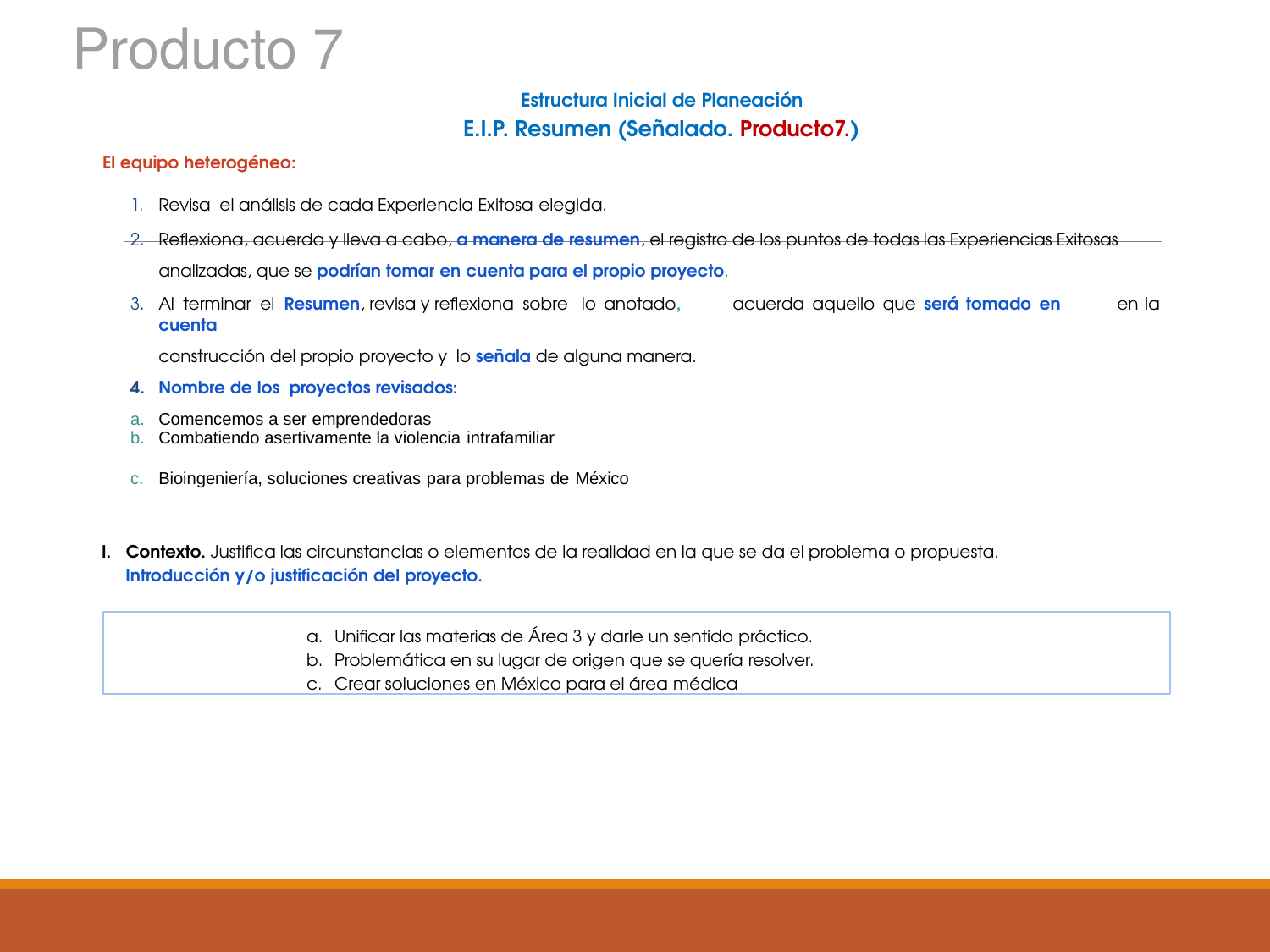

Producto 7
Estructura Inicial de Planeación
E.I.P. Resumen (Señalado. Producto7.)
El equipo heterogéneo:

Revisa  el análisis de cada Experiencia Exitosa elegida.
Reflexiona, acuerda y lleva a cabo, a manera de resumen, el registro de los puntos de todas las Experiencias Exitosas  analizadas, que se podrían tomar en cuenta para el propio proyecto.
Al  terminar  el  Resumen, revisa y reflexiona  sobre  lo anotado,	acuerda aquello que será tomado en cuenta
construcción del propio proyecto y  lo señala de alguna manera.
Nombre de los  proyectos revisados:
Comencemos a ser emprendedoras
en la
Combatiendo asertivamente la violencia intrafamiliar

Bioingeniería, soluciones creativas para problemas de México

I.   Contexto. Justifica las circunstancias o elementos de la realidad en la que se da el problema o propuesta.
Introducción y/o justificación del proyecto.
Unificar las materias de Área 3 y darle un sentido práctico.
Problemática en su lugar de origen que se quería resolver.
Crear soluciones en México para el área médica